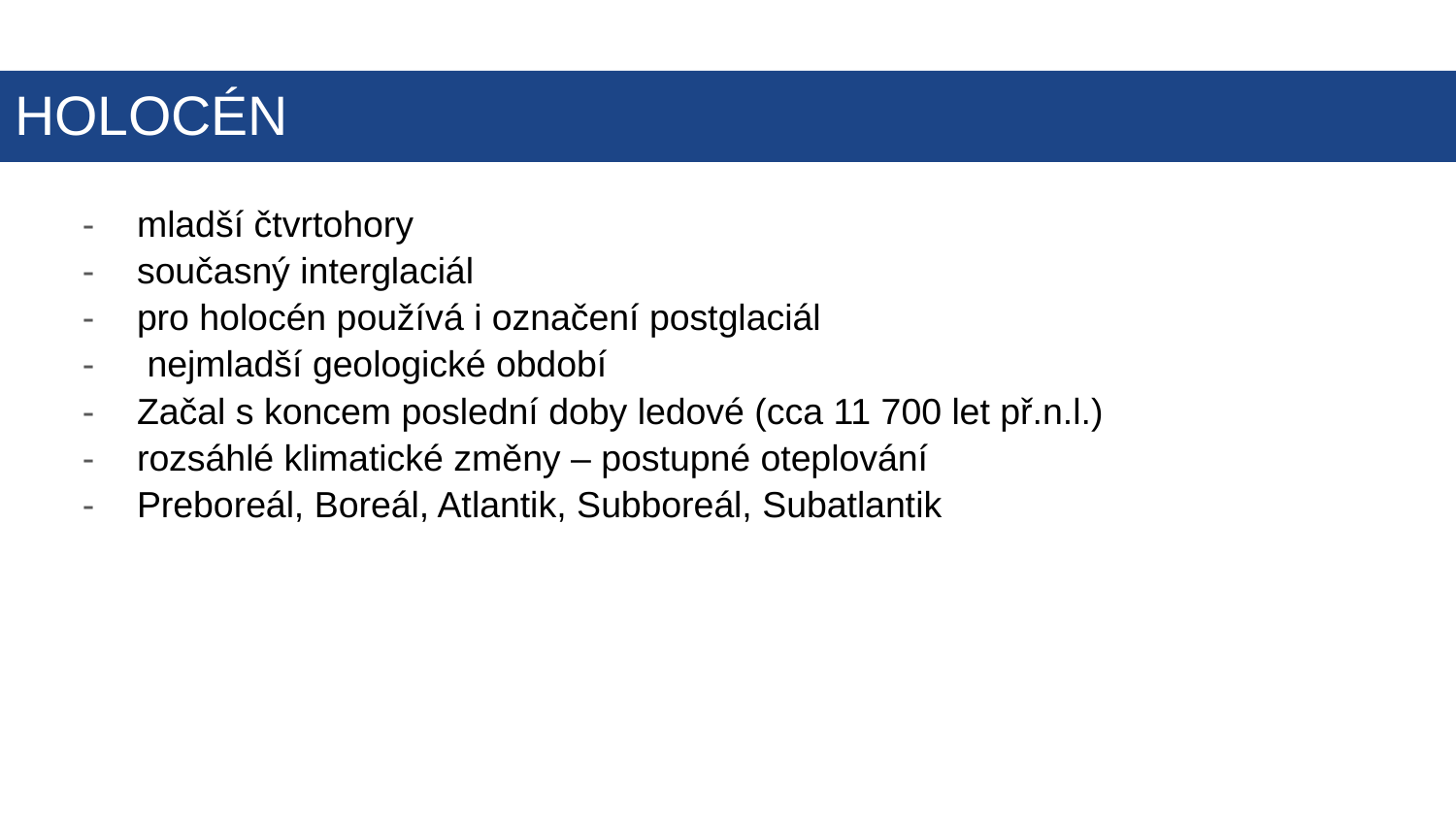

# HOLOCÉN
mladší čtvrtohory
současný interglaciál
pro holocén používá i označení postglaciál
 nejmladší geologické období
Začal s koncem poslední doby ledové (cca 11 700 let př.n.l.)
rozsáhlé klimatické změny – postupné oteplování
Preboreál, Boreál, Atlantik, Subboreál, Subatlantik